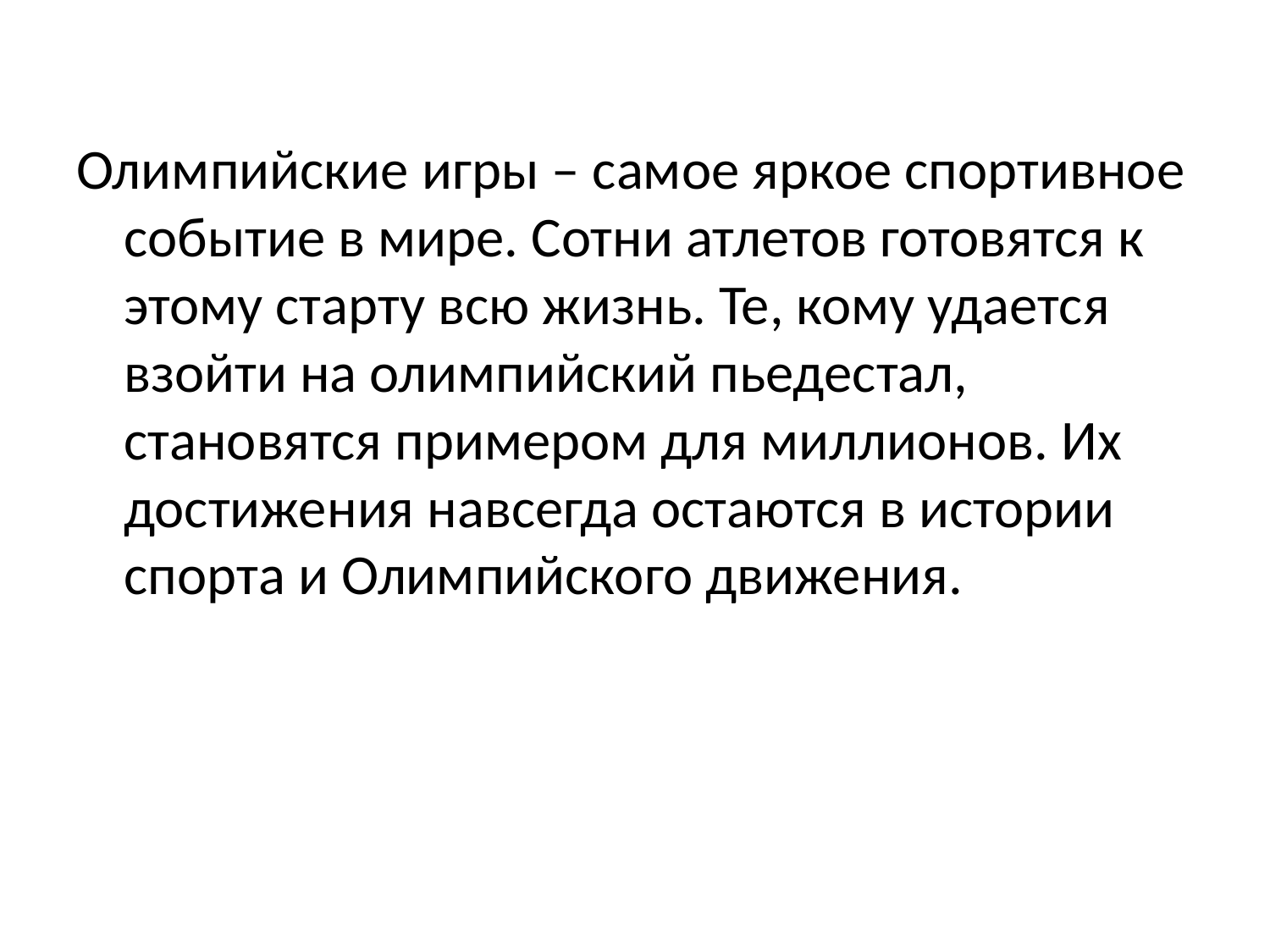

Олимпийские игры – самое яркое спортивное событие в мире. Сотни атлетов готовятся к этому старту всю жизнь. Те, кому удается взойти на олимпийский пьедестал, становятся примером для миллионов. Их достижения навсегда остаются в истории спорта и Олимпийского движения.